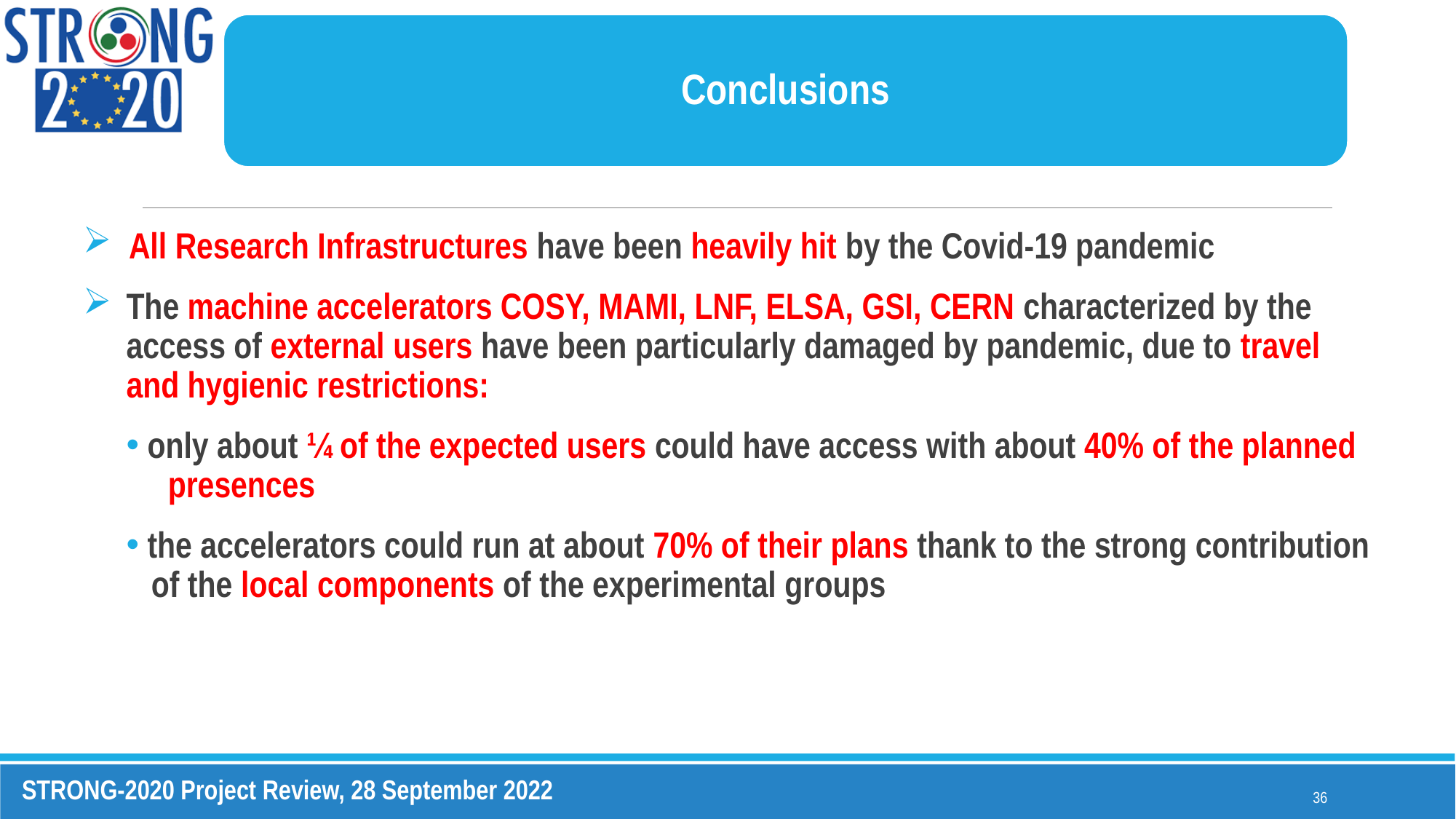

Conclusions
  All Research Infrastructures have been heavily hit by the Covid-19 pandemic
The machine accelerators COSY, MAMI, LNF, ELSA, GSI, CERN characterized by the access of external users have been particularly damaged by pandemic, due to travel and hygienic restrictions:
 only about ¼ of the expected users could have access with about 40% of the planned
     presences
 the accelerators could run at about 70% of their plans thank to the strong contribution
   of the local components of the experimental groups
36